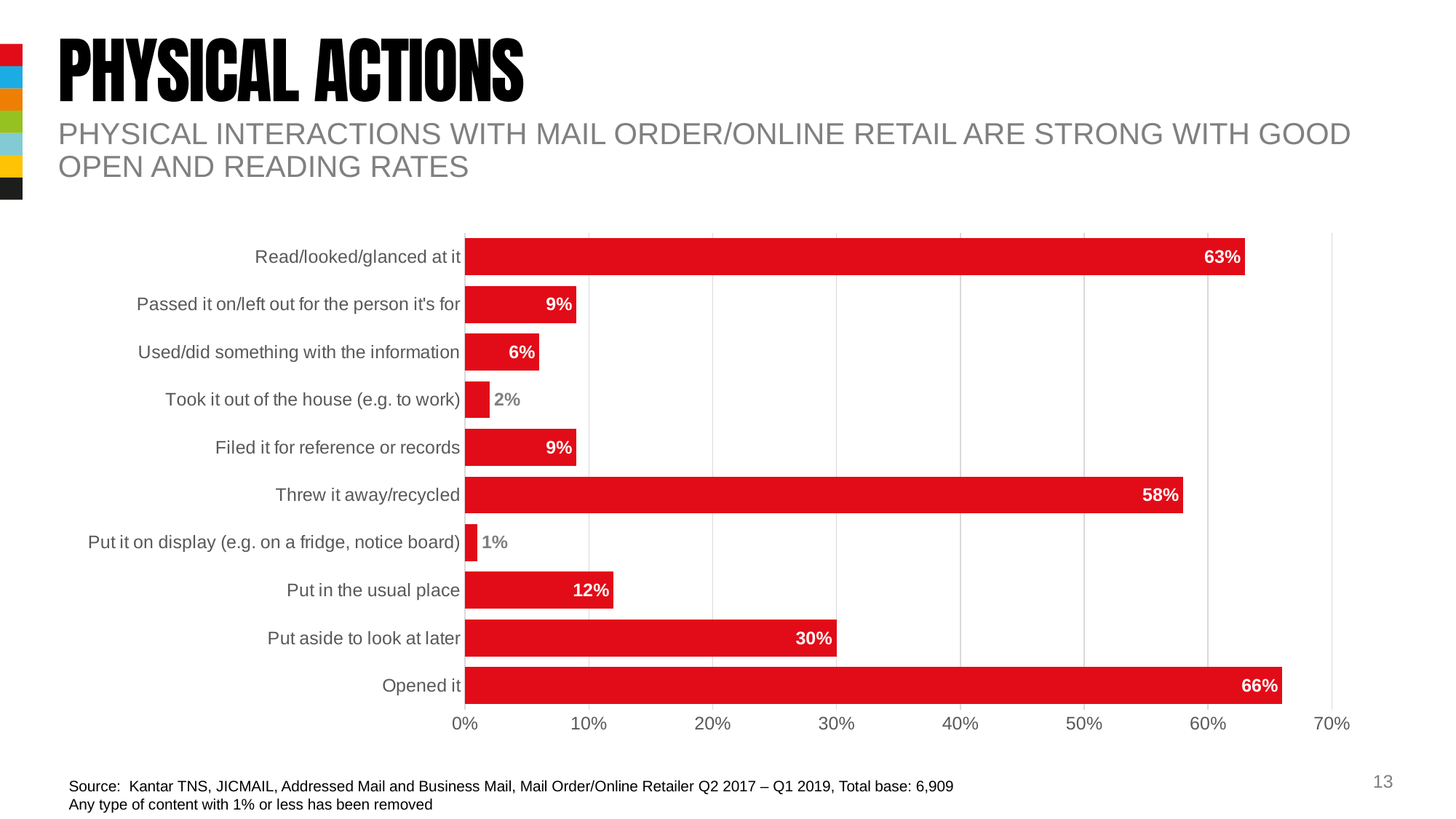

# physical actions
Physical interactions with mail order/online retail are strong with good open and reading rates

### Chart

| Category | Column2 |
|---|---|
| Opened it | 0.66 |
| Put aside to look at later | 0.3 |
| Put in the usual place | 0.12 |
| Put it on display (e.g. on a fridge, notice board) | 0.01 |
| Threw it away/recycled | 0.58 |
| Filed it for reference or records | 0.09 |
| Took it out of the house (e.g. to work) | 0.02 |
| Used/did something with the information | 0.06 |
| Passed it on/left out for the person it's for | 0.09 |
| Read/looked/glanced at it | 0.63 |
13
Source:  Kantar TNS, JICMAIL, Addressed Mail and Business Mail, Mail Order/Online Retailer Q2 2017 – Q1 2019, Total base: 6,909
Any type of content with 1% or less has been removed